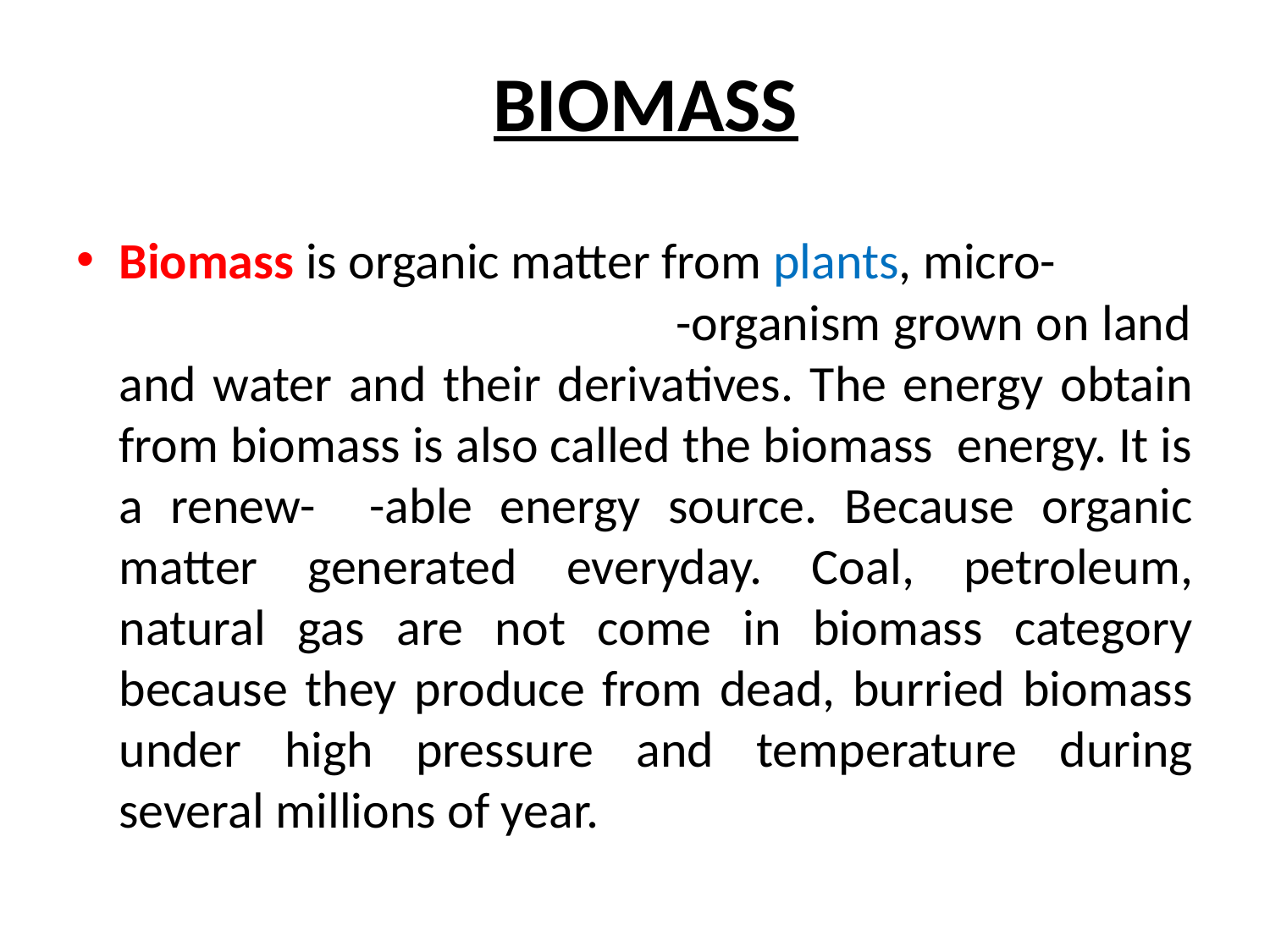

# BIOMASS
Biomass is organic matter from plants, micro-                                                          -organism grown on land and water and their derivatives. The energy obtain from biomass is also called the biomass  energy. It is a renew-  -able energy source. Because organic matter generated everyday. Coal, petroleum, natural gas are not come in biomass category because they produce from dead, burried biomass under high pressure and temperature during several millions of year.